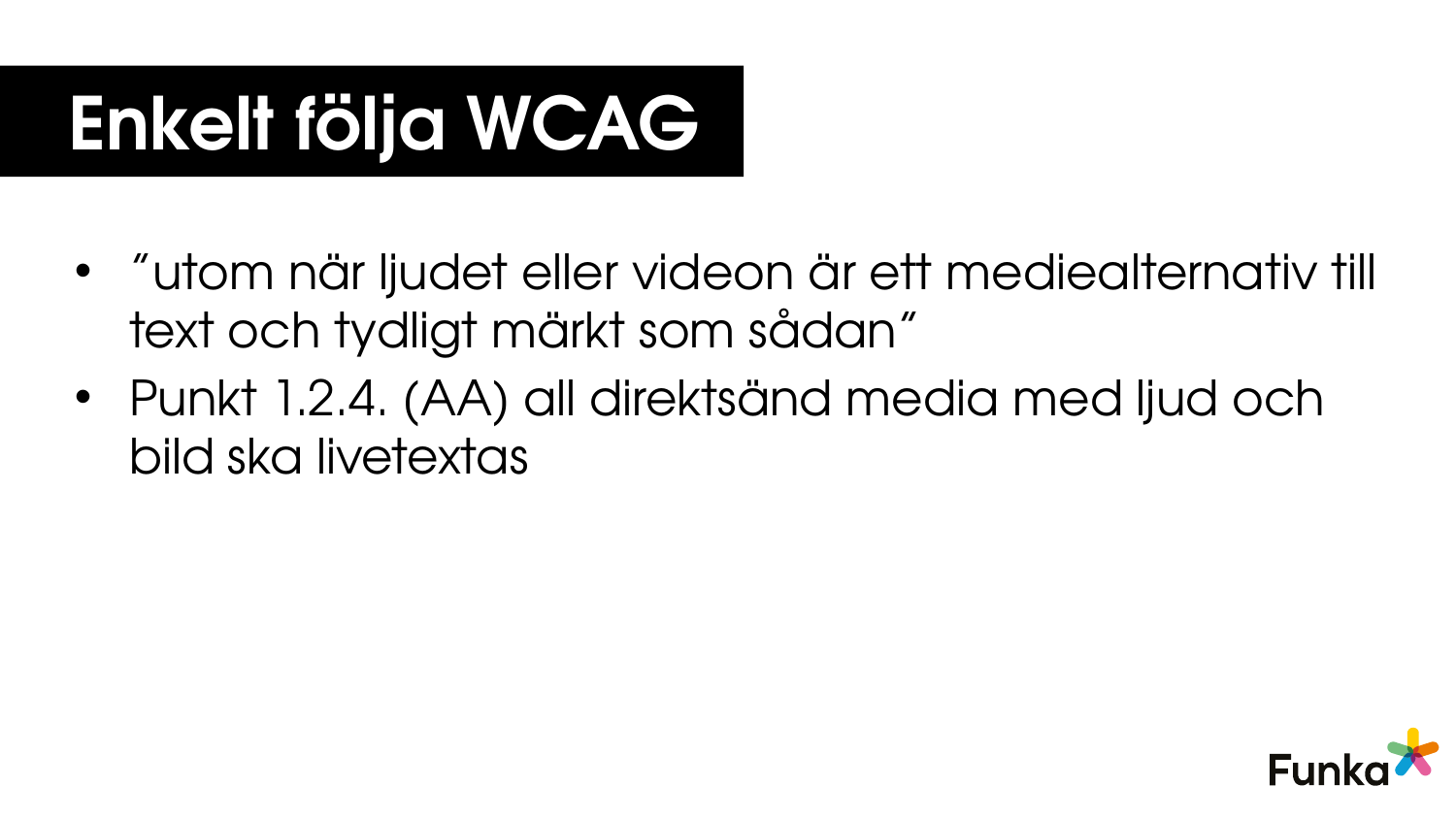

# Enkelt följa WCAG
”utom när ljudet eller videon är ett mediealternativ till text och tydligt märkt som sådan”
Punkt 1.2.4. (AA) all direktsänd media med ljud och bild ska livetextas